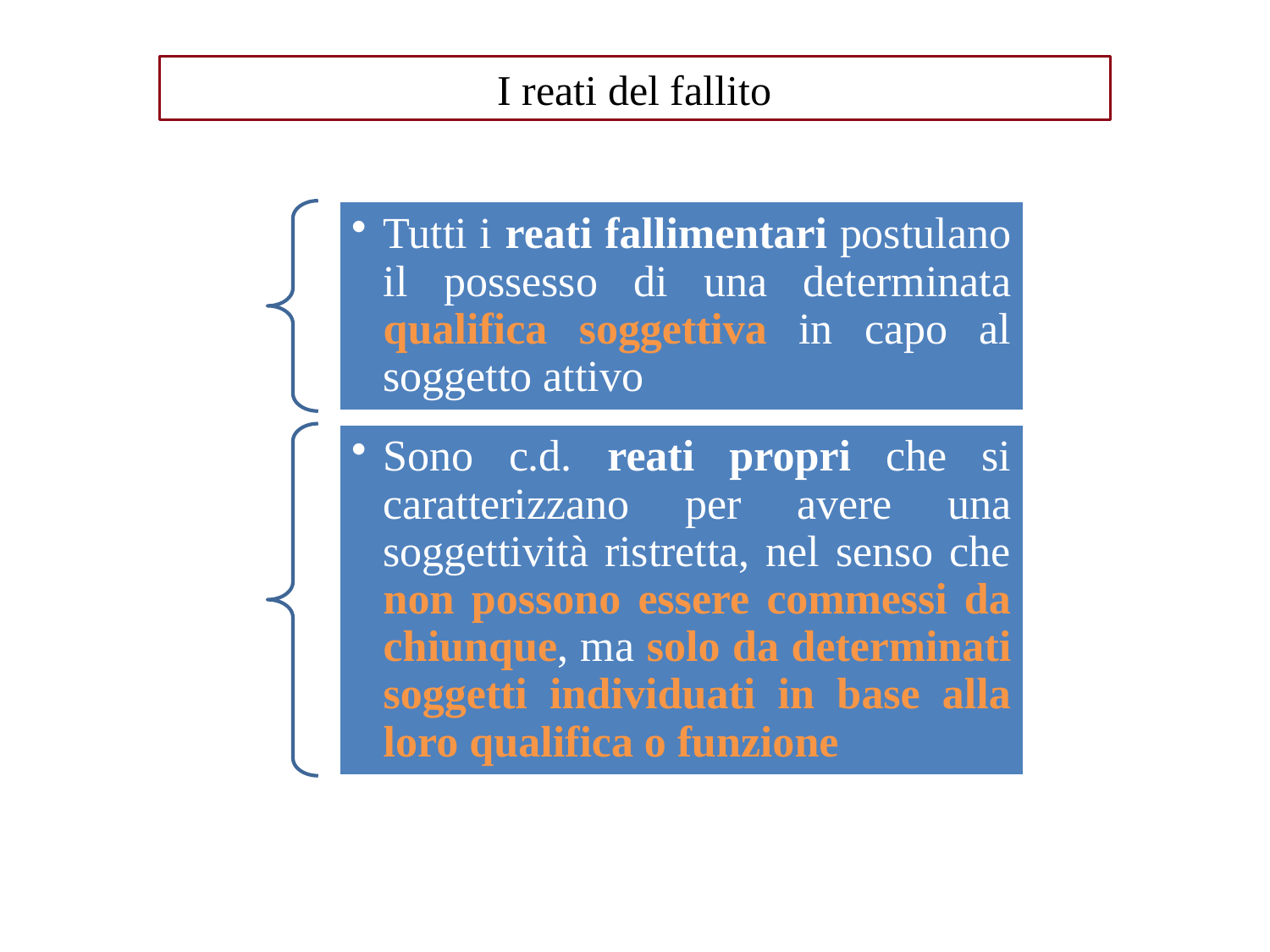

I reati del fallito

Tutti i reati fallimentari postulano il possesso di una determinata qualifica soggettiva in capo al soggetto attivo

Sono c.d. reati propri che si caratterizzano per avere una soggettività ristretta, nel senso che non possono essere commessi da chiunque, ma solo da determinati soggetti individuati in base alla loro qualifica o funzione